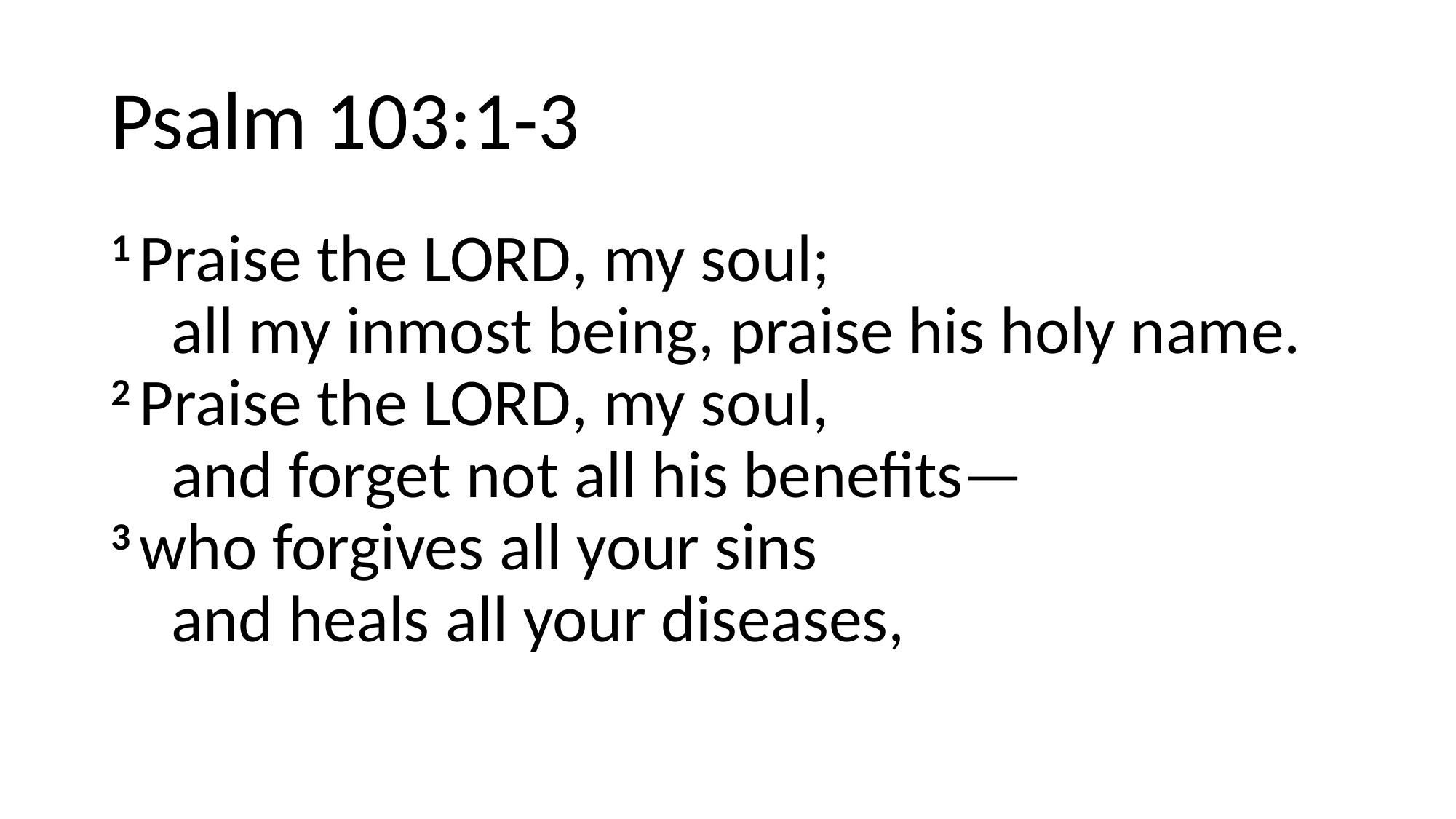

# Psalm 103:1-3
1 Praise the Lord, my soul;
    all my inmost being, praise his holy name.
2 Praise the Lord, my soul,
    and forget not all his benefits—
3 who forgives all your sins
    and heals all your diseases,